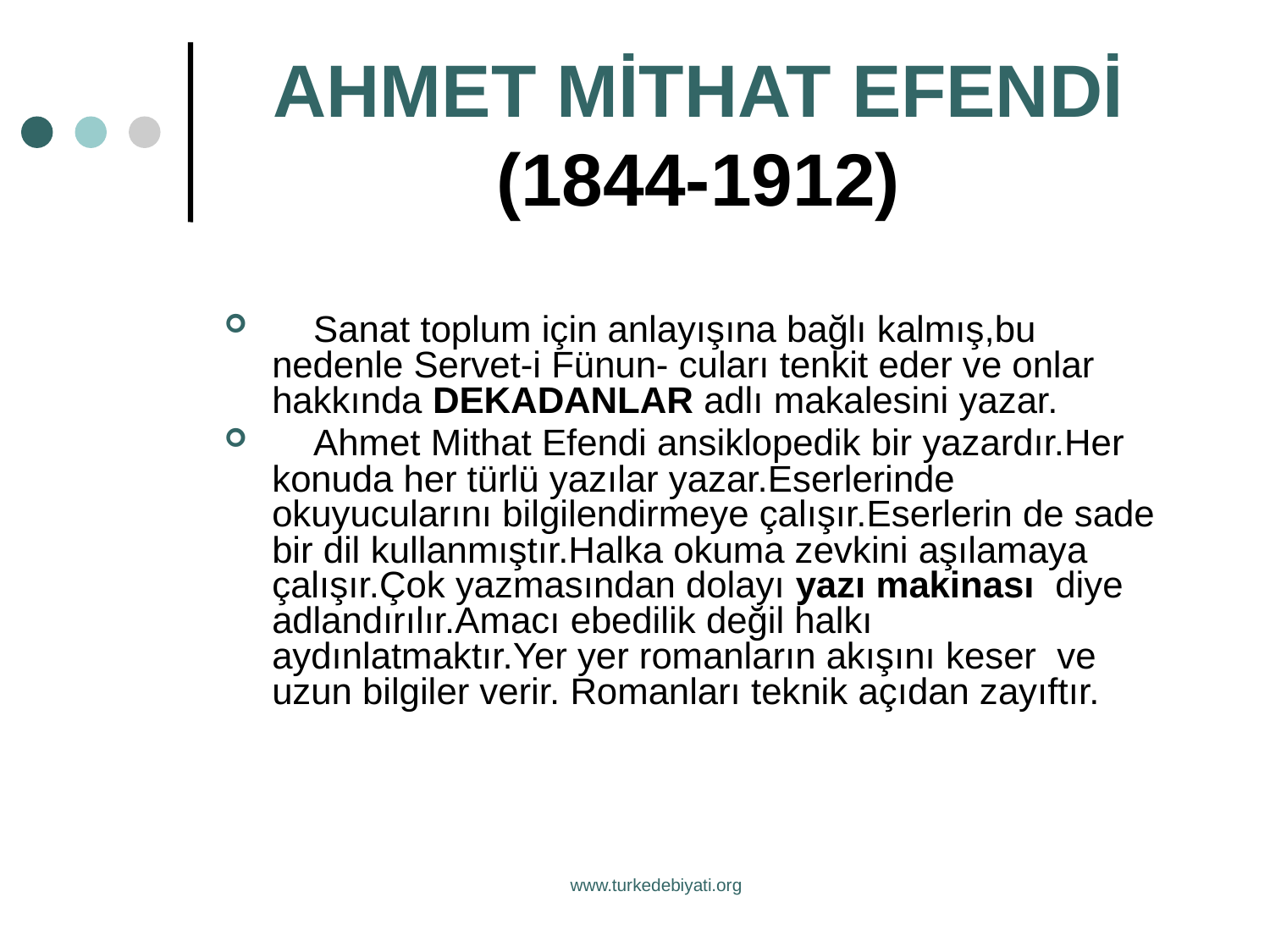

# AHMET MİTHAT EFENDİ (1844-1912)

    Sanat toplum için anlayışına bağlı kalmış,bu nedenle Servet-i Fünun- cuları tenkit eder ve onlar hakkında DEKADANLAR adlı makalesini yazar.
    Ahmet Mithat Efendi ansiklopedik bir yazardır.Her konuda her türlü yazılar yazar.Eserlerinde okuyucularını bilgilendirmeye çalışır.Eserlerin de sade bir dil kullanmıştır.Halka okuma zevkini aşılamaya çalışır.Çok yazmasından dolayı yazı makinası  diye adlandırılır.Amacı ebedilik değil halkı aydınlatmaktır.Yer yer romanların akışını keser  ve uzun bilgiler verir. Romanları teknik açıdan zayıftır.
www.turkedebiyati.org